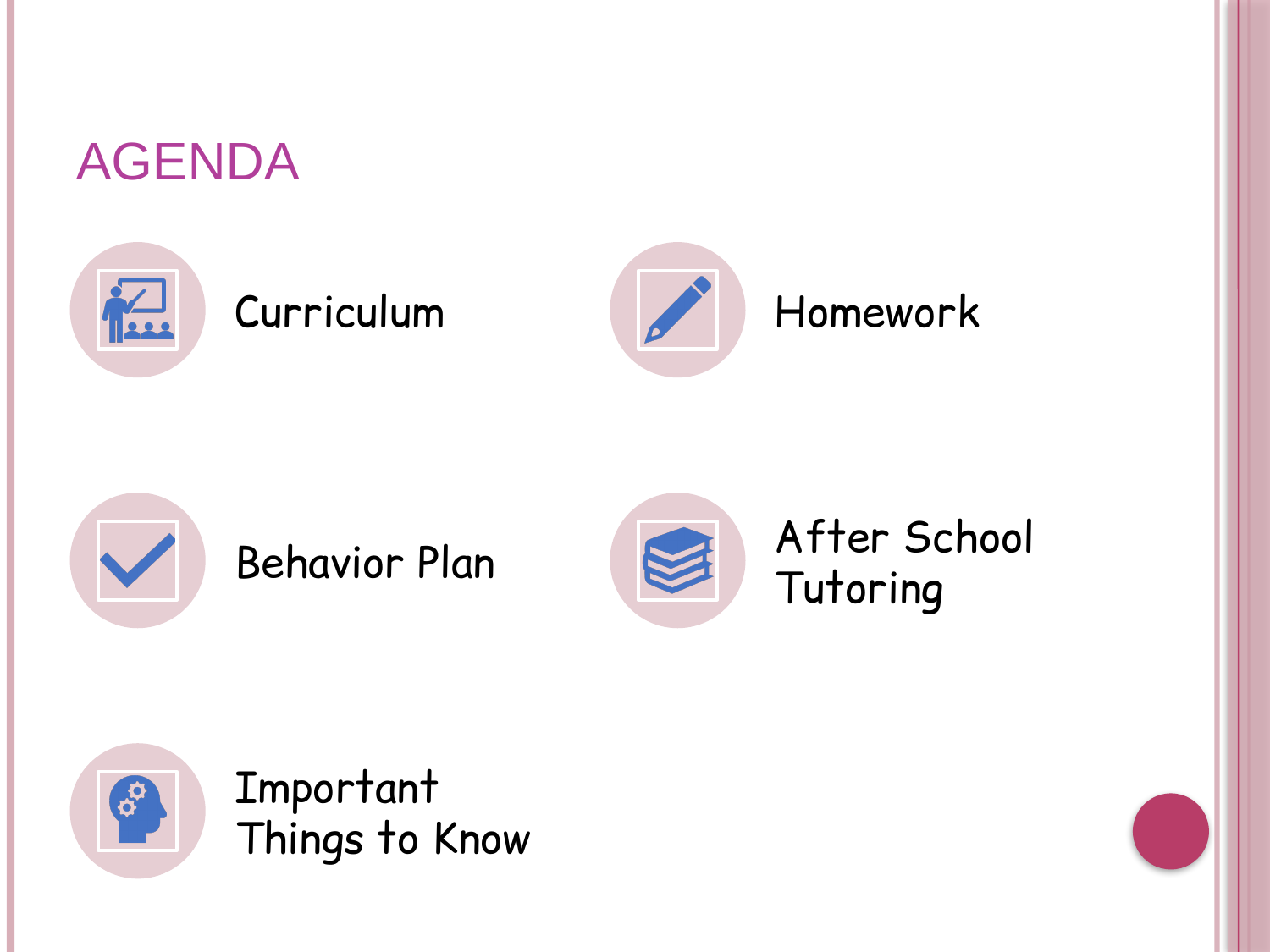

# Agenda
Curriculum
Homework
Behavior Plan
After School Tutoring
Important Things to Know